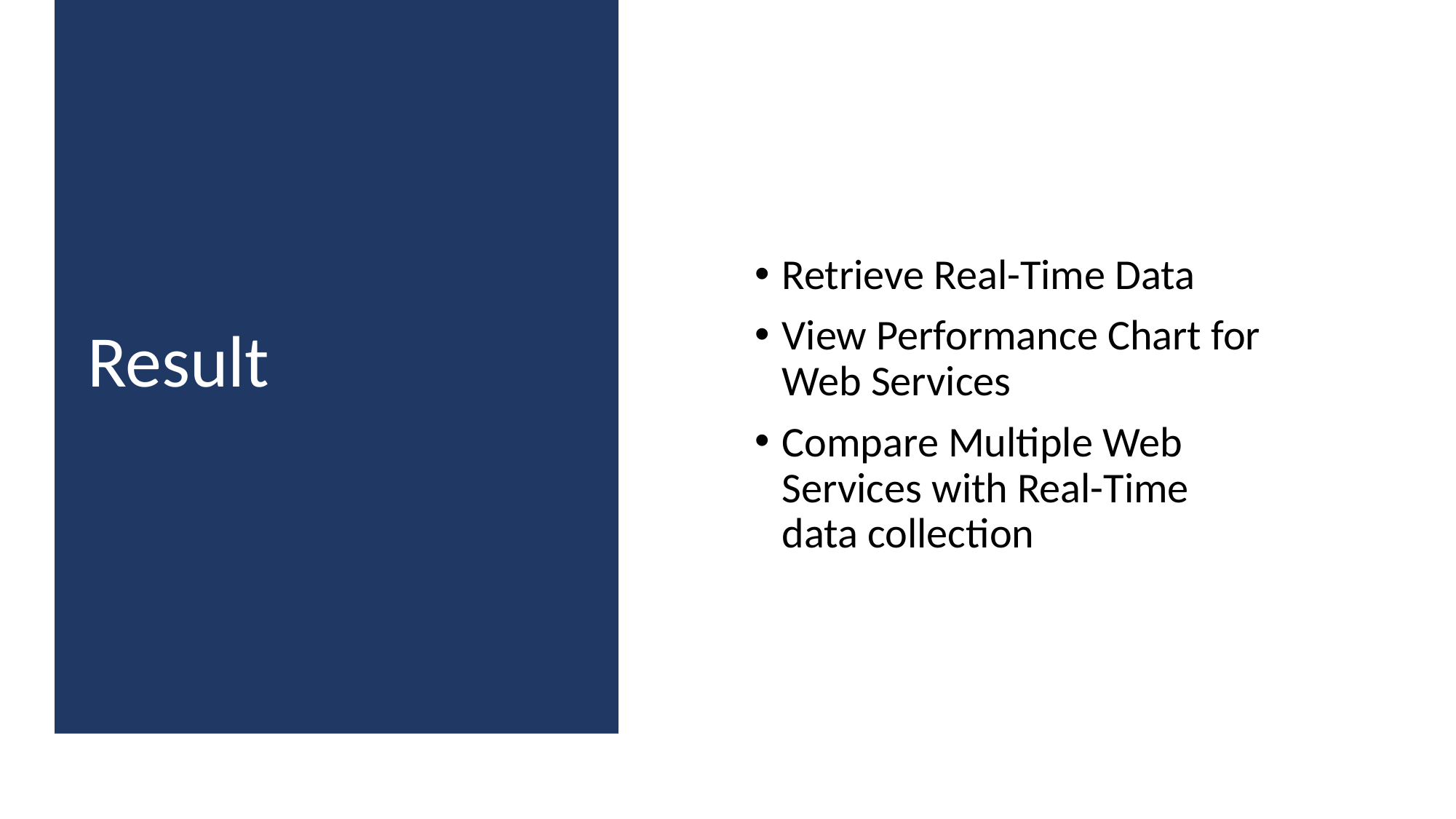

Result
Retrieve Real-Time Data
View Performance Chart for Web Services
Compare Multiple Web Services with Real-Time data collection